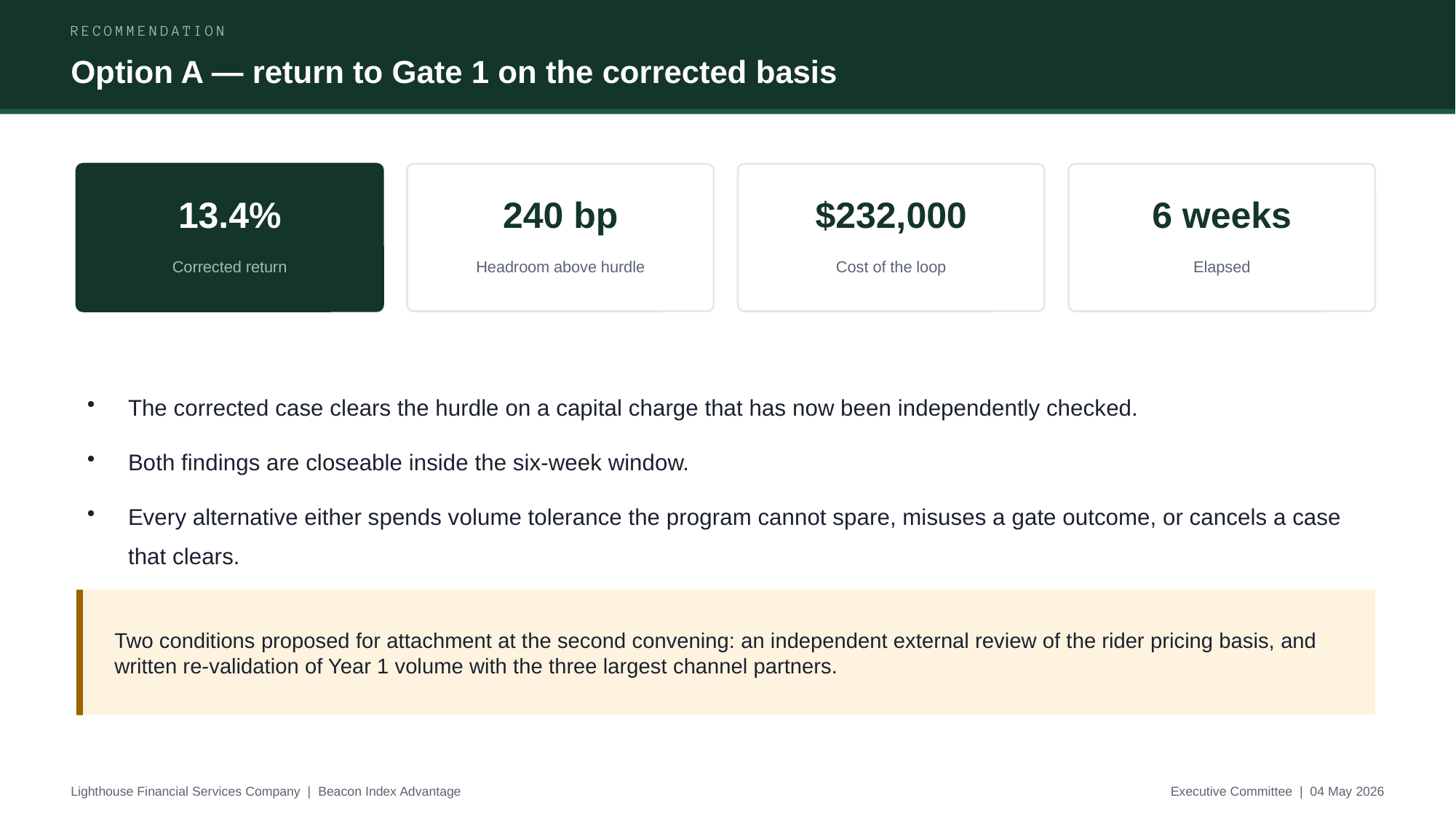

RECOMMENDATION
Option A — return to Gate 1 on the corrected basis

13.4%
240 bp
$232,000
6 weeks
Corrected return
Headroom above hurdle
Cost of the loop
Elapsed
The corrected case clears the hurdle on a capital charge that has now been independently checked.
Both findings are closeable inside the six-week window.
Every alternative either spends volume tolerance the program cannot spare, misuses a gate outcome, or cancels a case that clears.

Two conditions proposed for attachment at the second convening: an independent external review of the rider pricing basis, and written re-validation of Year 1 volume with the three largest channel partners.
Lighthouse Financial Services Company  |  Beacon Index Advantage
Executive Committee  |  04 May 2026